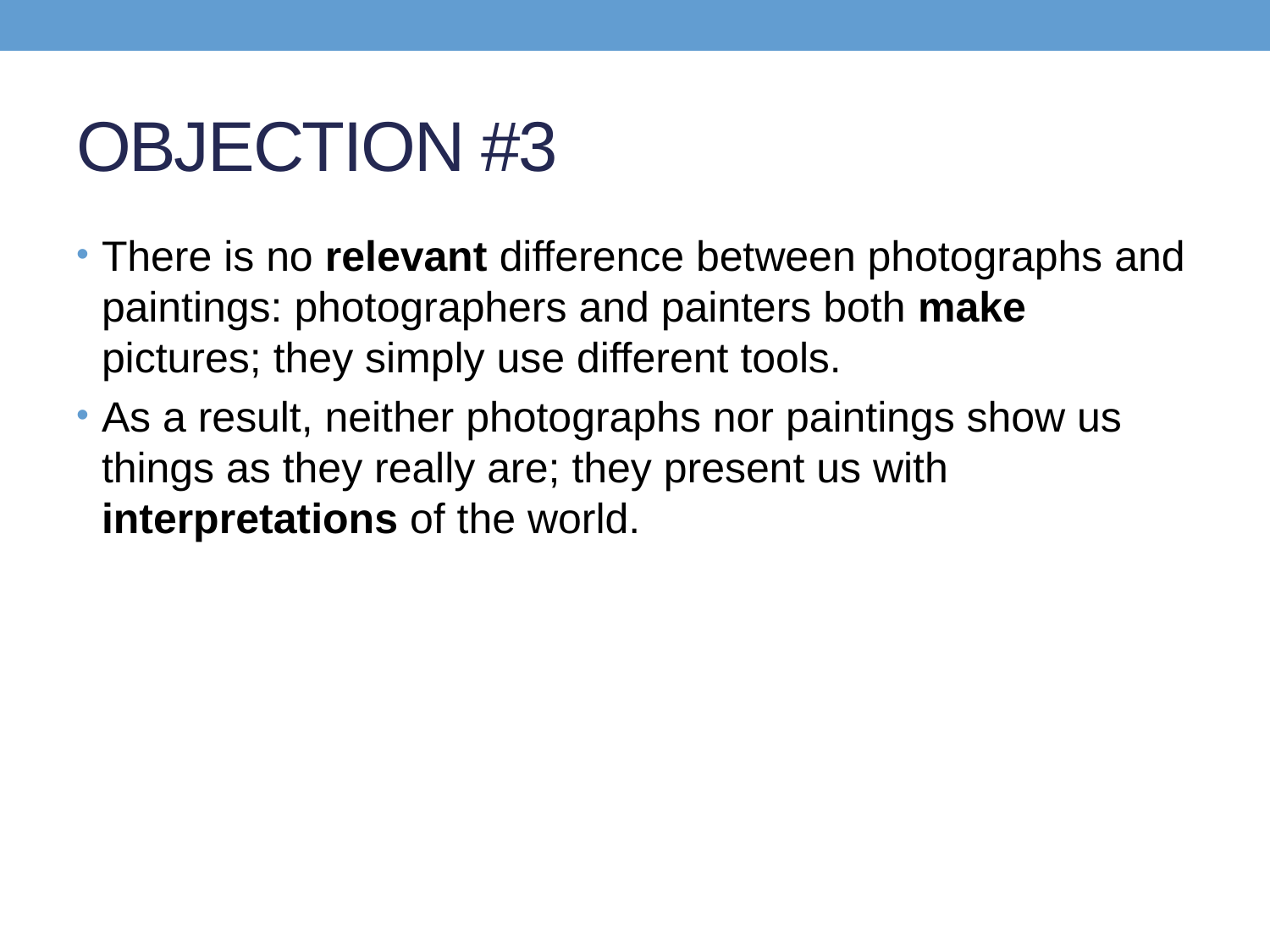

# OBJECTION #3
There is no relevant difference between photographs and paintings: photographers and painters both make pictures; they simply use different tools.
As a result, neither photographs nor paintings show us things as they really are; they present us with interpretations of the world.